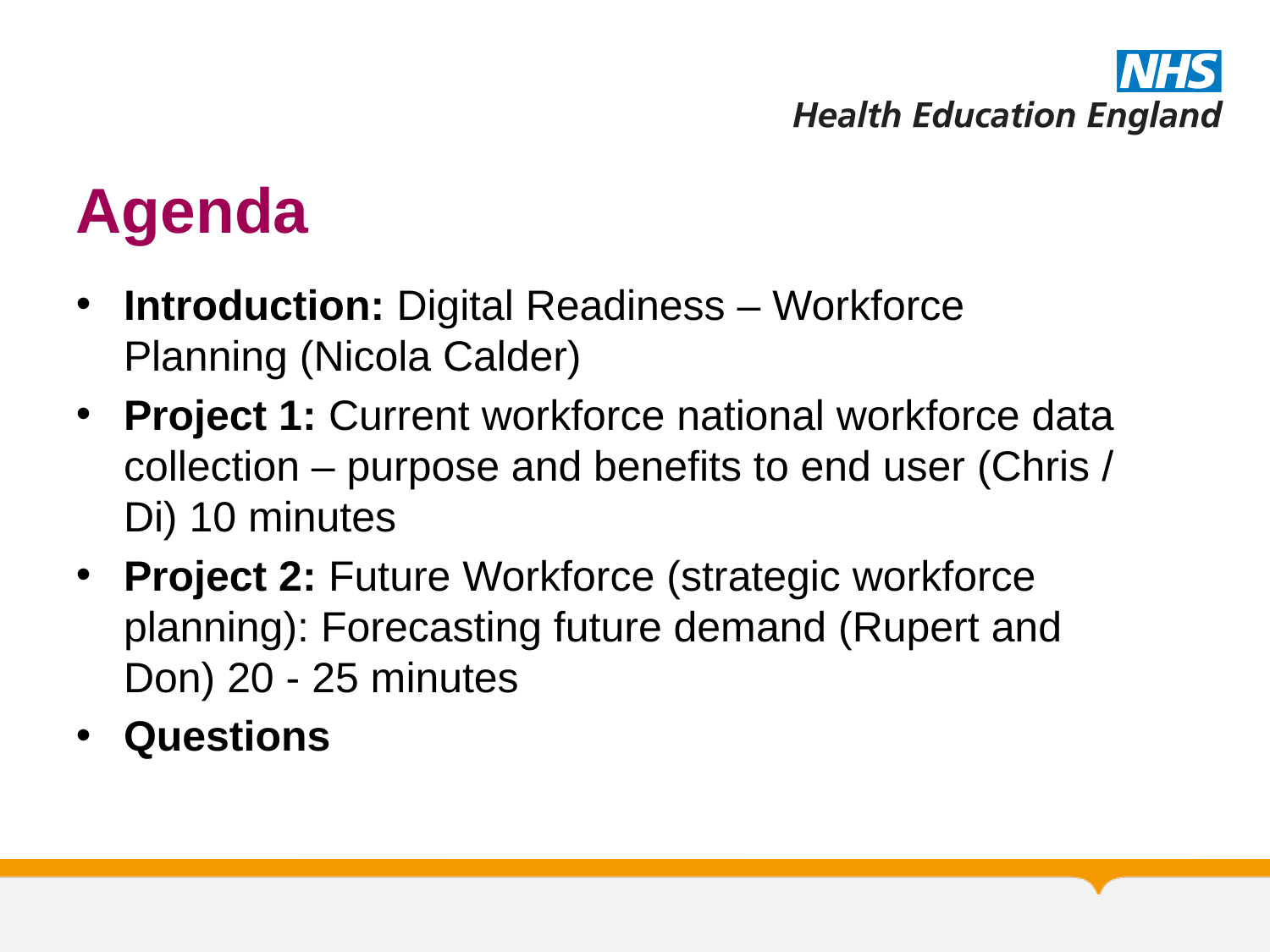

# Agenda
Introduction: Digital Readiness – Workforce Planning (Nicola Calder)
Project 1: Current workforce national workforce data collection – purpose and benefits to end user (Chris / Di) 10 minutes
Project 2: Future Workforce (strategic workforce planning): Forecasting future demand (Rupert and Don) 20 - 25 minutes
Questions